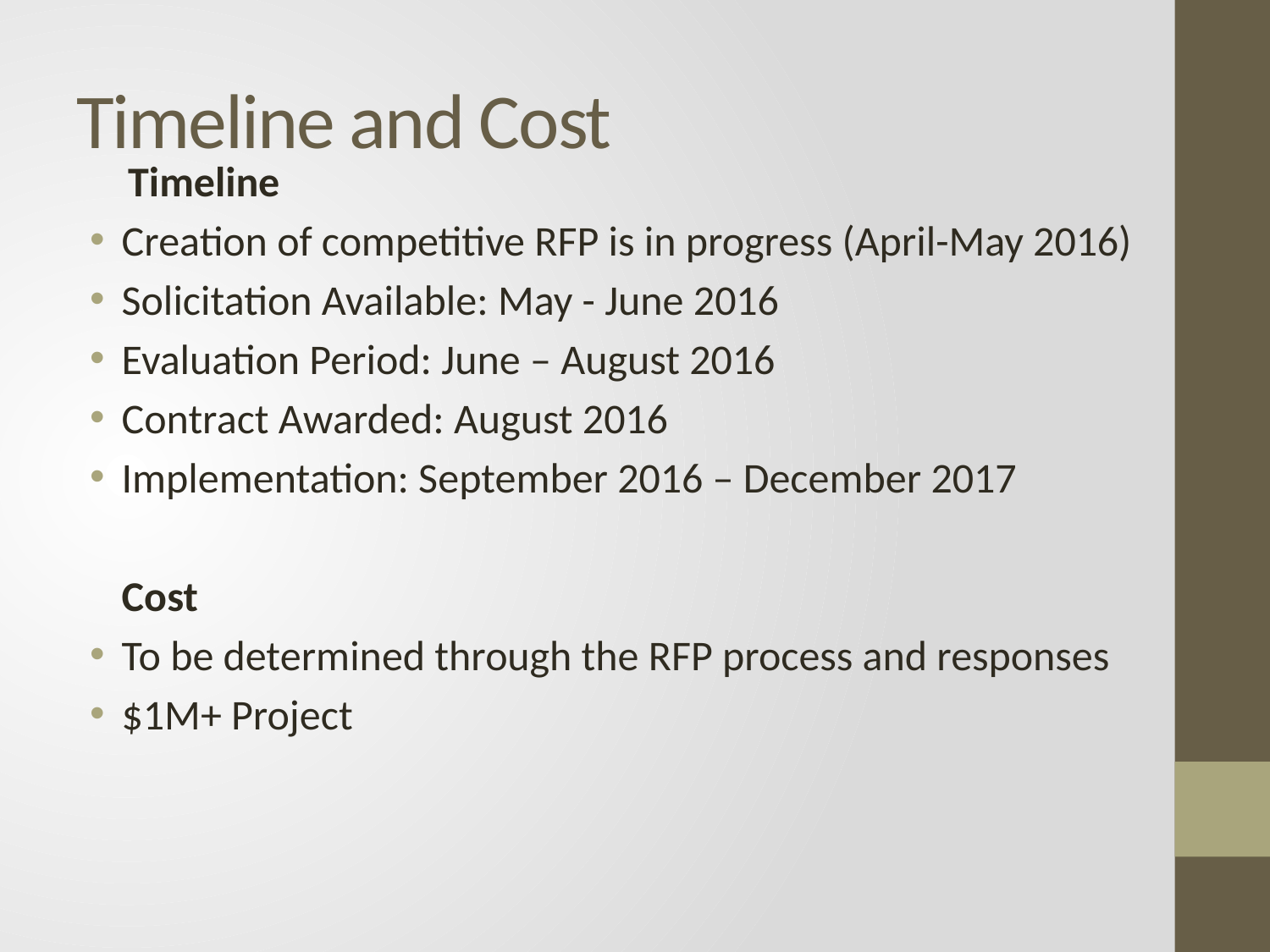

# Timeline and Cost
    Timeline
Creation of competitive RFP is in progress (April-May 2016)
Solicitation Available: May - June 2016
Evaluation Period: June – August 2016
Contract Awarded: August 2016
Implementation: September 2016 – December 2017

     Cost
To be determined through the RFP process and responses
$1M+ Project